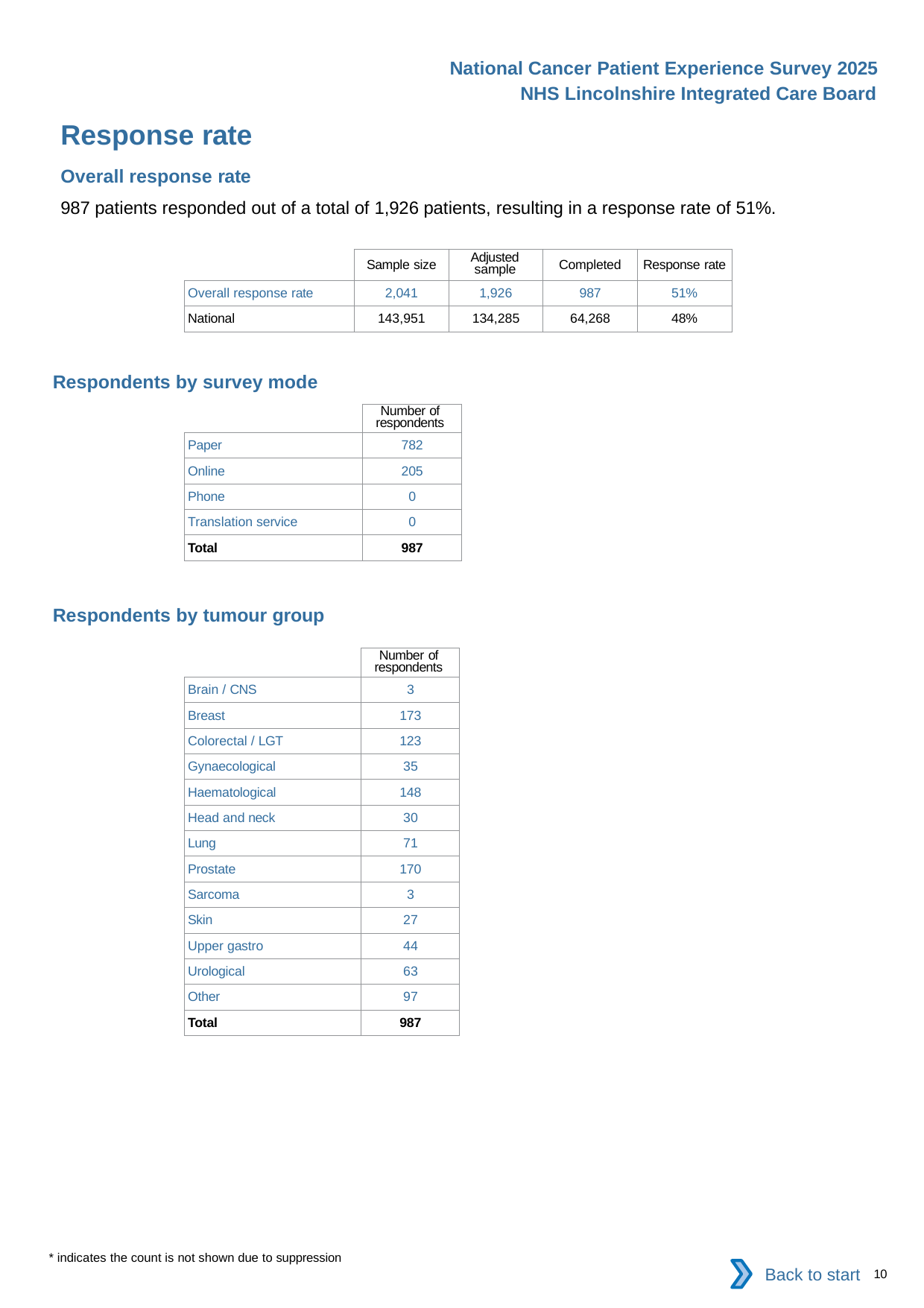

National Cancer Patient Experience Survey 2025
NHS Lincolnshire Integrated Care Board
Response rate
Overall response rate
987 patients responded out of a total of 1,926 patients, resulting in a response rate of 51%.
|  | Sample size | Adjusted sample | Completed | Response rate |
| --- | --- | --- | --- | --- |
| Overall response rate | 2,041 | 1,926 | 987 | 51% |
| National | 143,951 | 134,285 | 64,268 | 48% |
Respondents by survey mode
|  | Number of respondents |
| --- | --- |
| Paper | 782 |
| Online | 205 |
| Phone | 0 |
| Translation service | 0 |
| Total | 987 |
Respondents by tumour group
|  | Number of respondents |
| --- | --- |
| Brain / CNS | 3 |
| Breast | 173 |
| Colorectal / LGT | 123 |
| Gynaecological | 35 |
| Haematological | 148 |
| Head and neck | 30 |
| Lung | 71 |
| Prostate | 170 |
| Sarcoma | 3 |
| Skin | 27 |
| Upper gastro | 44 |
| Urological | 63 |
| Other | 97 |
| Total | 987 |
* indicates the count is not shown due to suppression
Back to start

10